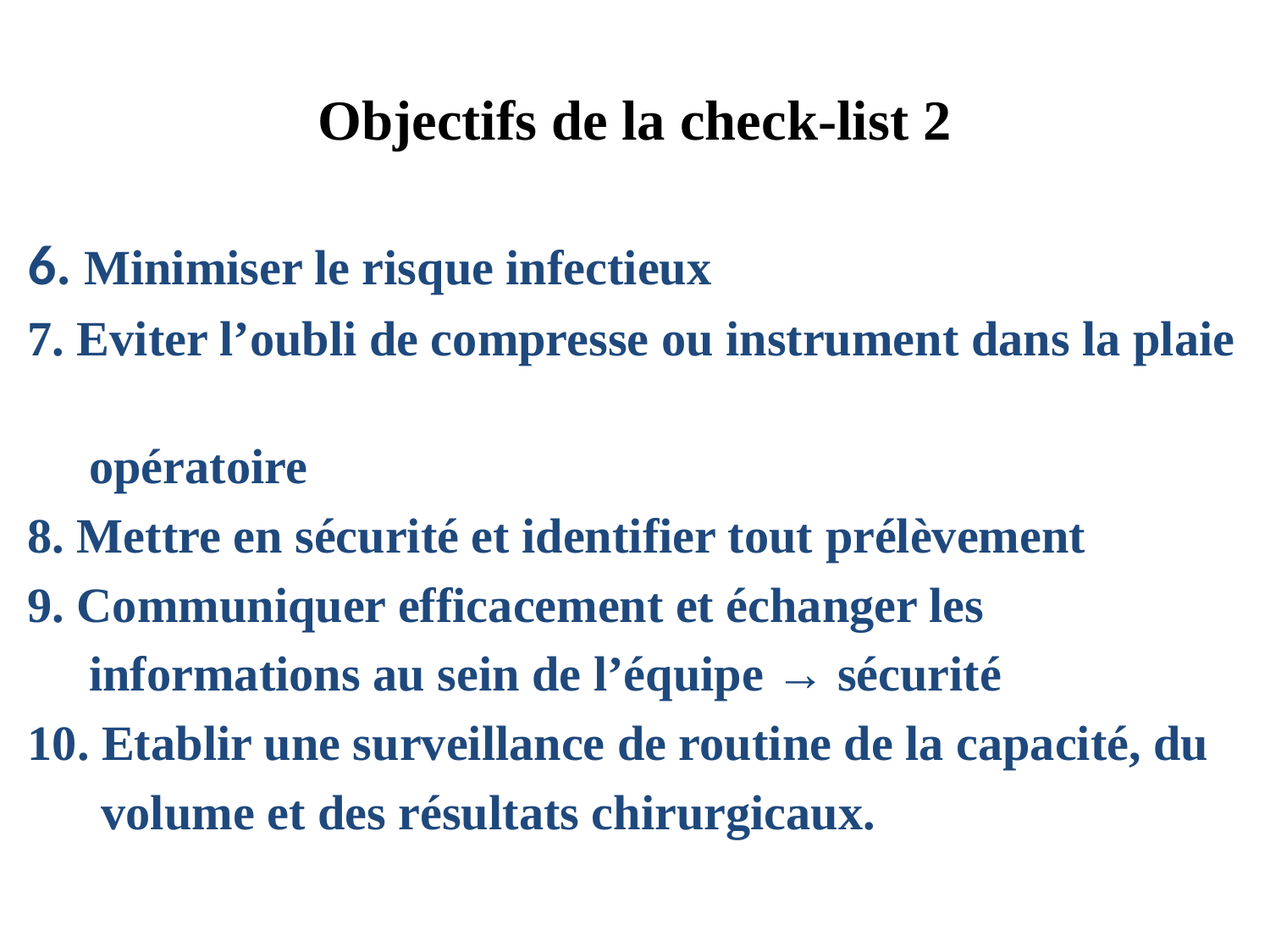

# Objectifs de la check-list 2
6. Minimiser le risque infectieux
7. Eviter l’oubli de compresse ou instrument dans la plaie
     opératoire
8. Mettre en sécurité et identifier tout prélèvement
9. Communiquer efficacement et échanger les
     informations au sein de l’équipe → sécurité
10. Etablir une surveillance de routine de la capacité, du
      volume et des résultats chirurgicaux.